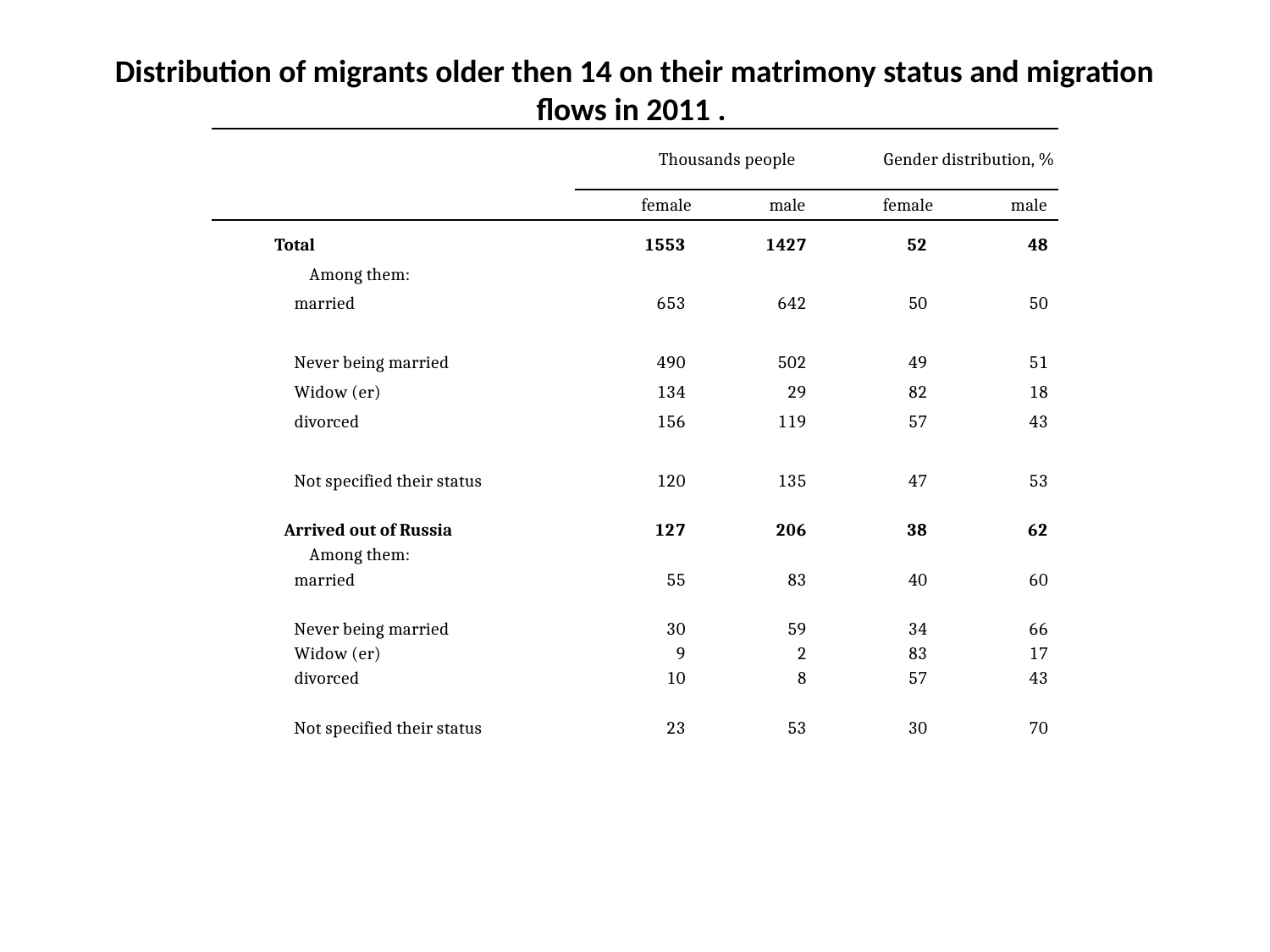

# Distribution of migrants older then 14 on their matrimony status and migration flows in 2011 .
|  | Thousands people |  | Gender distribution, % |  |
| --- | --- | --- | --- | --- |
|  | female | male | female | male |
| Total | 1553 | 1427 | 52 | 48 |
| Among them: |  |  |  |  |
| married | 653 | 642 | 50 | 50 |
| Never being married | 490 | 502 | 49 | 51 |
| Widow (er) | 134 | 29 | 82 | 18 |
| divorced | 156 | 119 | 57 | 43 |
| Not specified their status | 120 | 135 | 47 | 53 |
| Arrived out of Russia | 127 | 206 | 38 | 62 |
| --- | --- | --- | --- | --- |
| Among them: |  |  |  |  |
| married | 55 | 83 | 40 | 60 |
| Never being married | 30 | 59 | 34 | 66 |
| Widow (er) | 9 | 2 | 83 | 17 |
| divorced | 10 | 8 | 57 | 43 |
| Not specified their status | 23 | 53 | 30 | 70 |